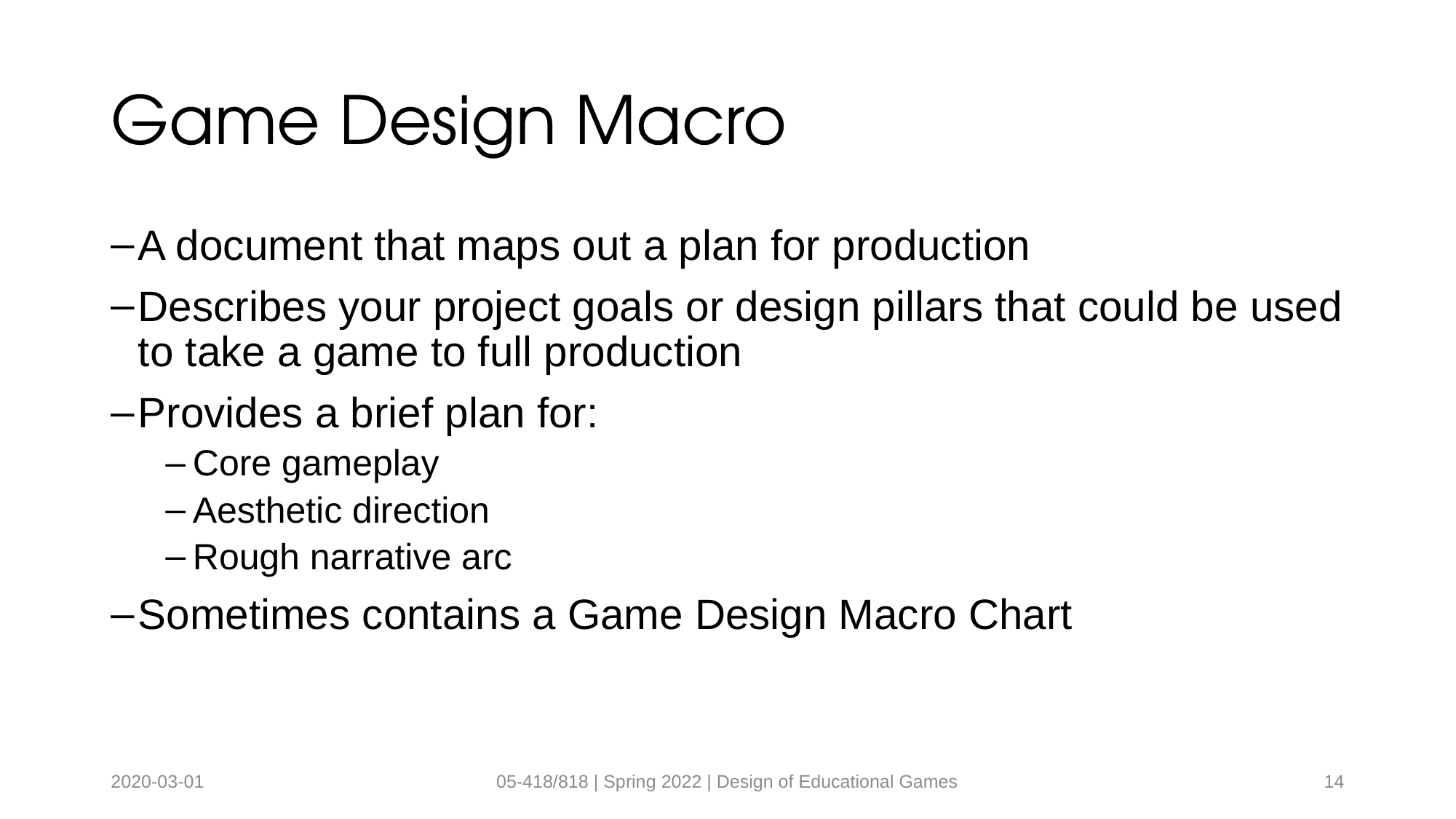

# Game Design Macro
A document that maps out a plan for production
Describes your project goals or design pillars that could be used to take a game to full production
Provides a brief plan for:
Core gameplay
Aesthetic direction
Rough narrative arc
Sometimes contains a Game Design Macro Chart

2020-03-01
05-418/818 | Spring 2022 | Design of Educational Games
14